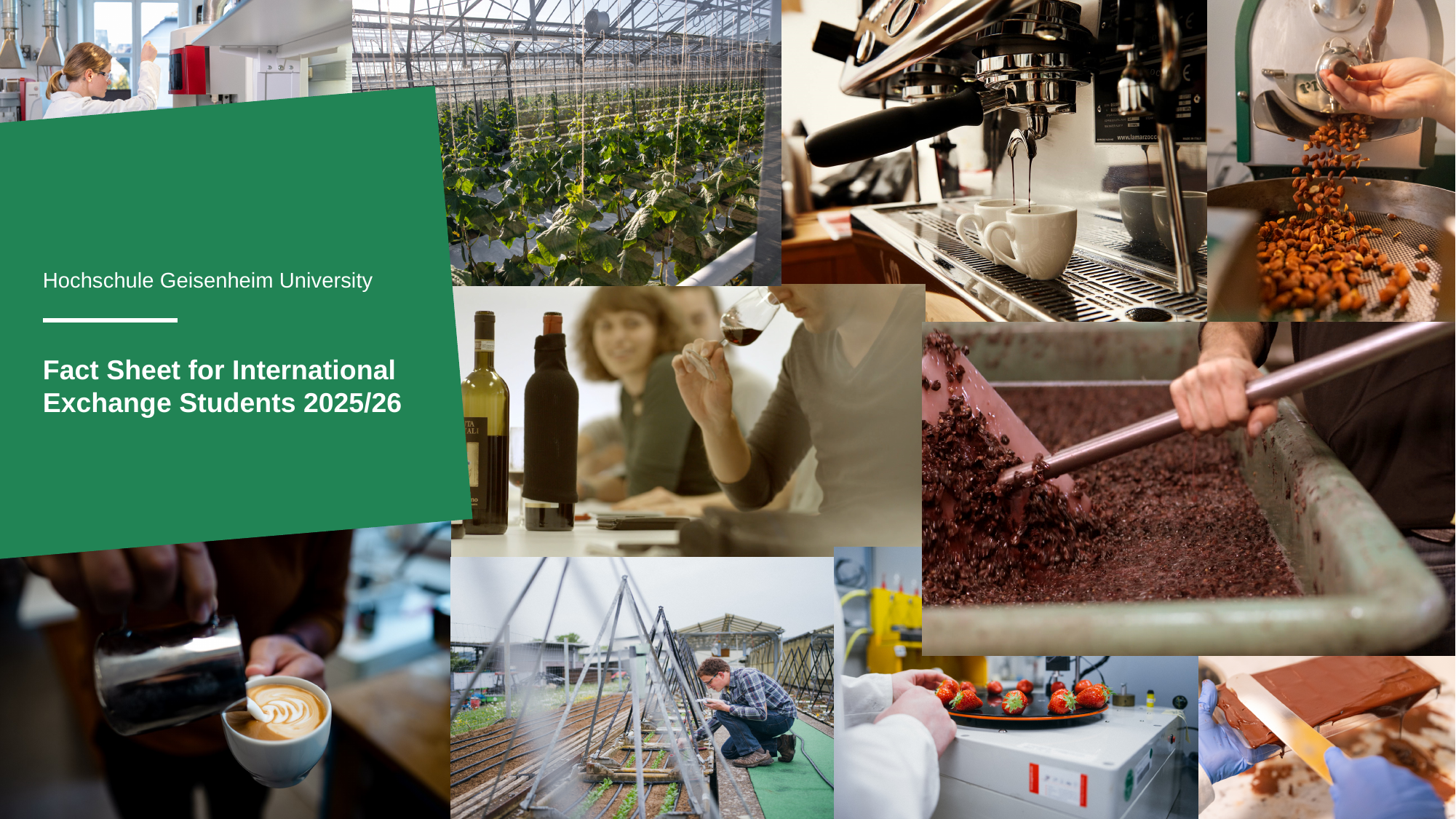

Hochschule Geisenheim University
# Fact Sheet for International Exchange Students 2025/26